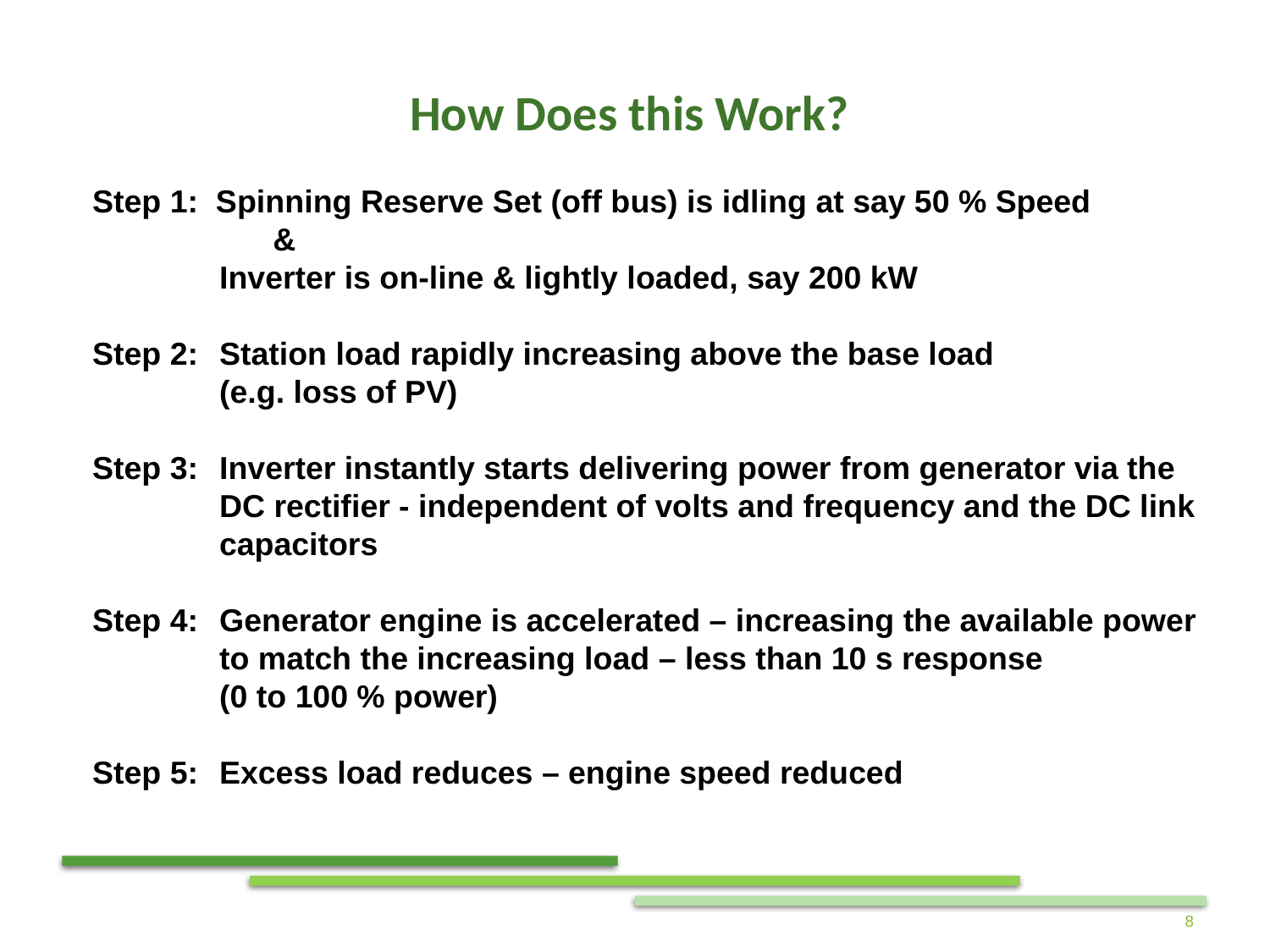

How Does this Work?
Step 1:  Spinning Reserve Set (off bus) is idling at say 50 % Speed
	      &
	Inverter is on-line & lightly loaded, say 200 kW

Step 2:	Station load rapidly increasing above the base load
	(e.g. loss of PV)

Step 3:	Inverter instantly starts delivering power from generator via the
	DC rectifier - independent of volts and frequency and the DC link 	capacitors

Step 4:	Generator engine is accelerated – increasing the available power
	to match the increasing load – less than 10 s response
	(0 to 100 % power)

Step 5:	Excess load reduces – engine speed reduced
8